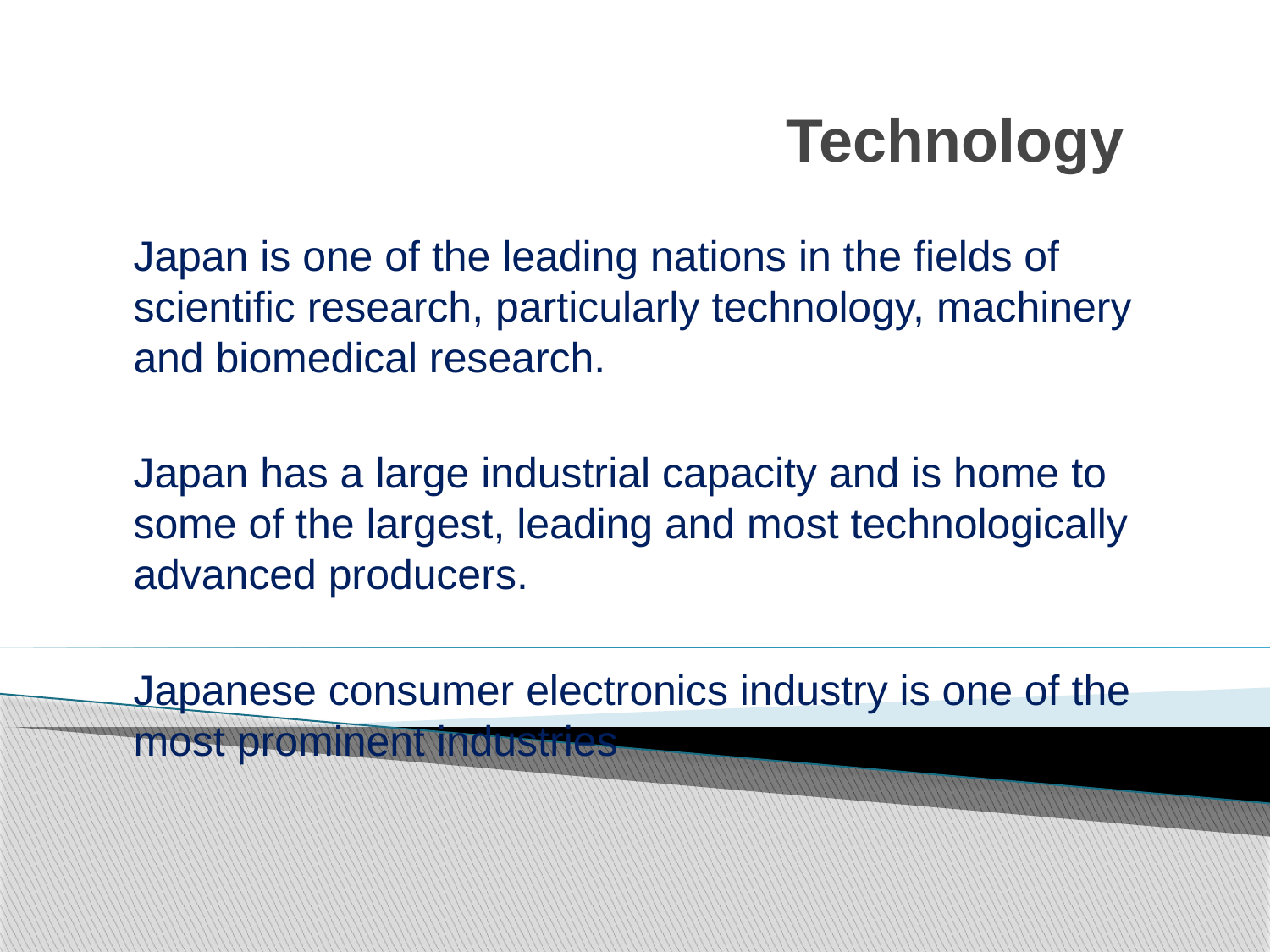

# Technology
Japan is one of the leading nations in the fields of scientific research, particularly technology, machinery and biomedical research.

Japan has a large industrial capacity and is home to some of the largest, leading and most technologically advanced producers.

Japanese consumer electronics industry is one of the most prominent industries